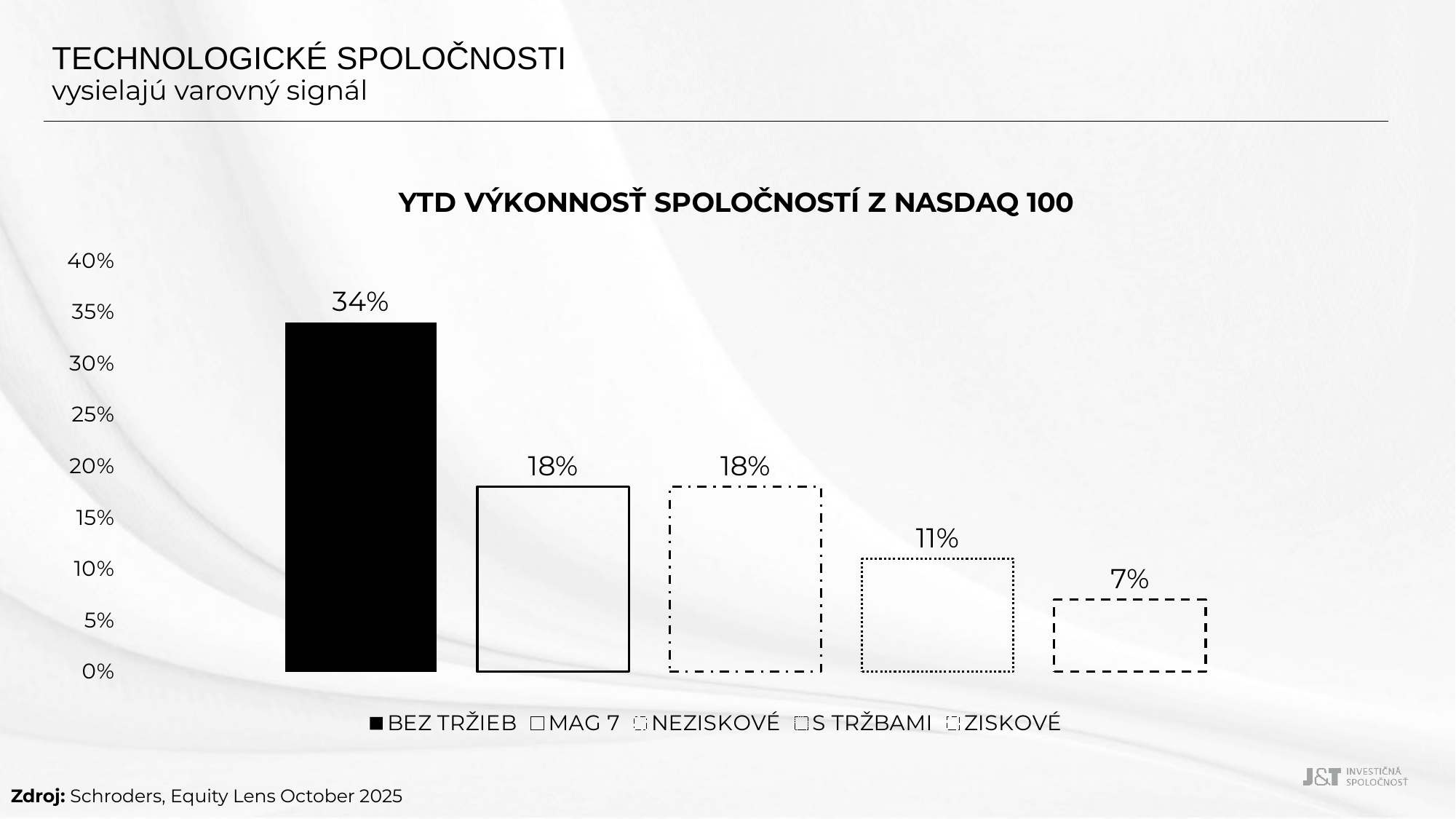

TECHNOLOGICKÉ SPOLOČNOSTI
vysielajú varovný signál

### Chart: YTD VÝKONNOSŤ SPOLOČNOSTÍ Z NASDAQ 100

| Category | BEZ TRŽIEB | MAG 7 | NEZISKOVÉ | S TRŽBAMI | ZISKOVÉ |
|---|---|---|---|---|---|
| BEZ TRŽIEB | 0.34 | 0.18 | 0.18 | 0.11 | 0.07 |
Zdroj: Schroders, Equity Lens October 2025